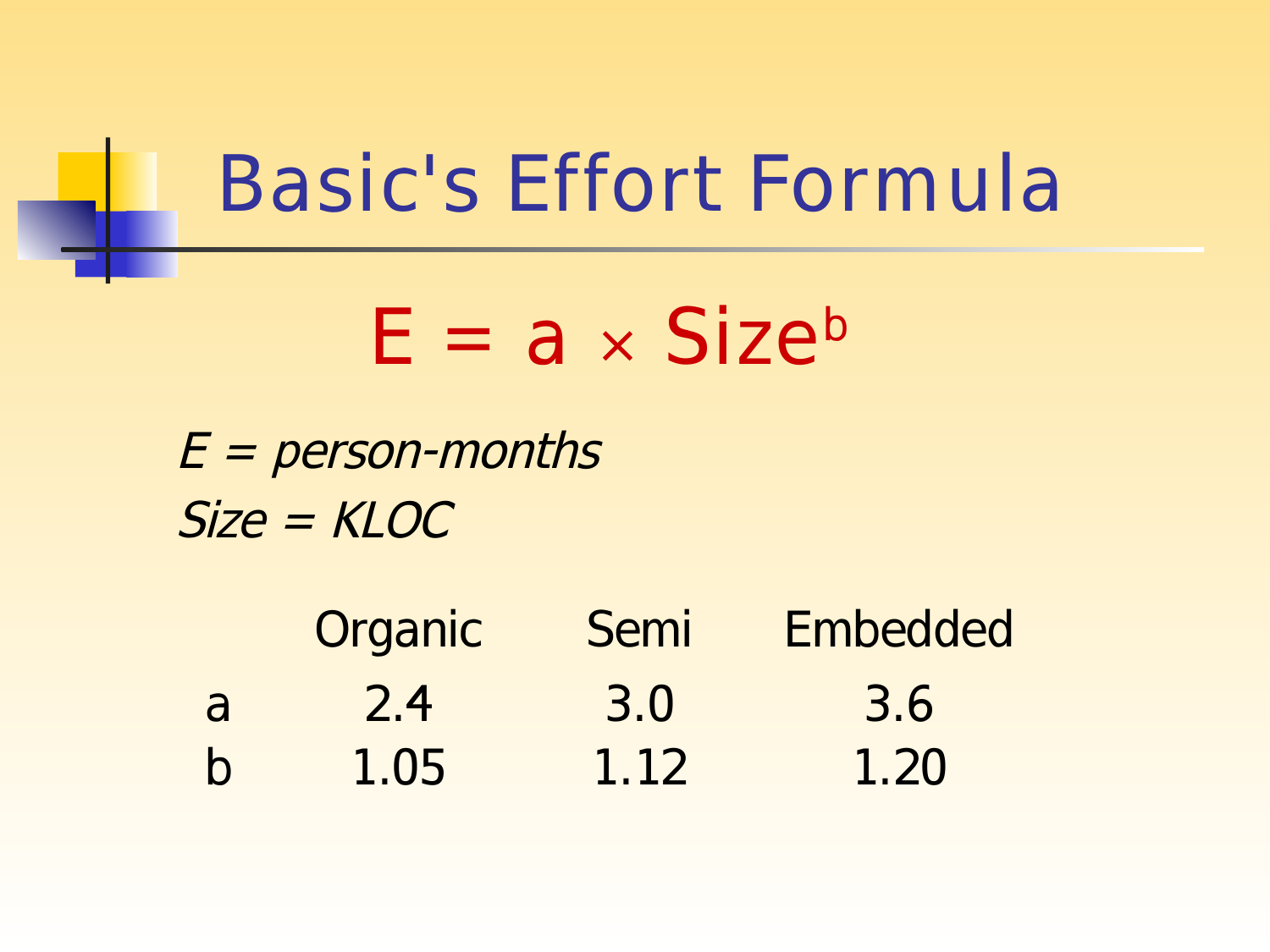

# Basic's Effort Formula
E = a × Sizeb

E = person-months
Size = KLOC
|  | Organic | Semi | Embedded |
| --- | --- | --- | --- |
| a | 2.4 | 3.0 | 3.6 |
| b | 1.05 | 1.12 | 1.20 |